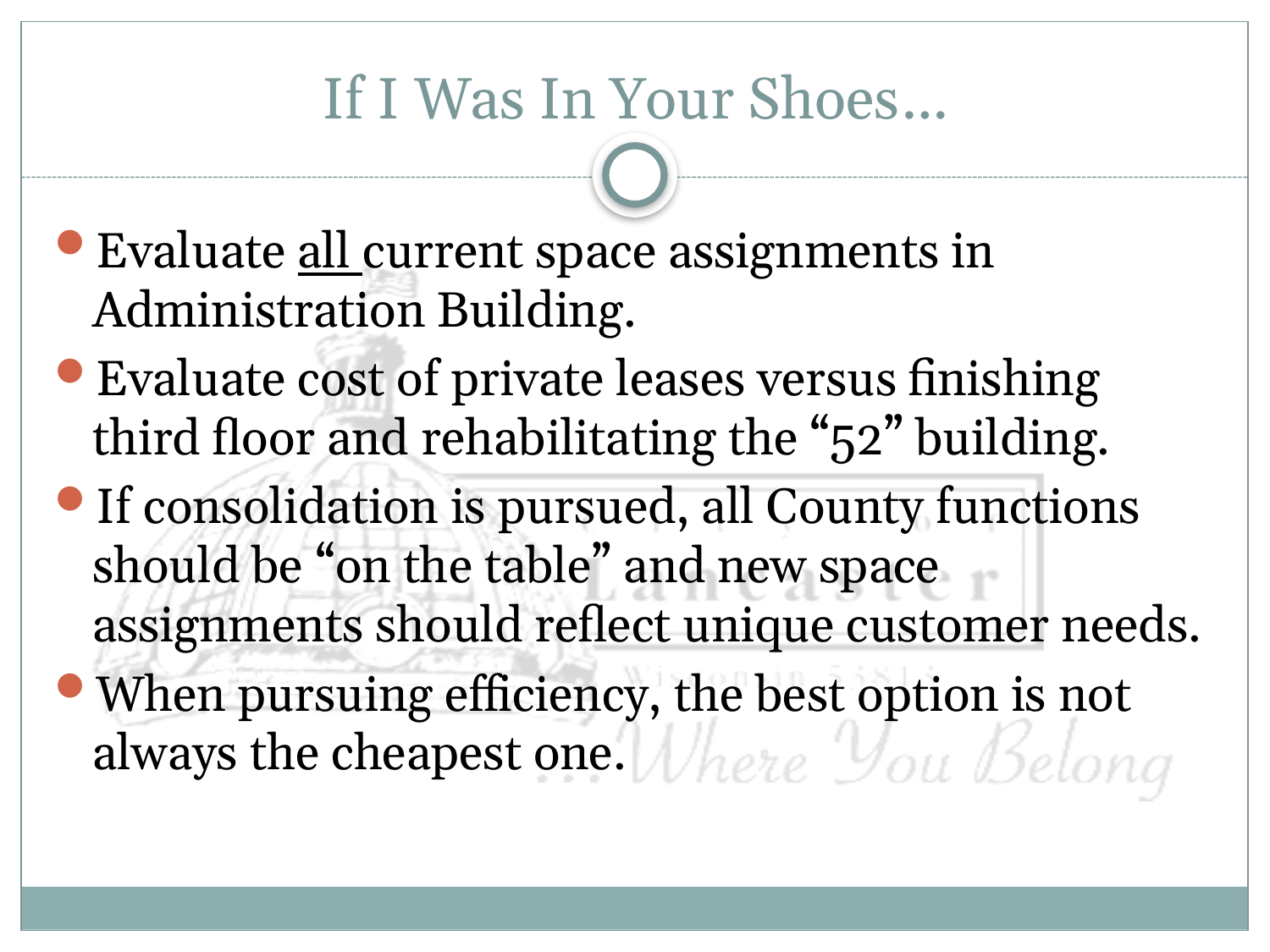

# If I Was In Your Shoes…
Evaluate all current space assignments in Administration Building.
Evaluate cost of private leases versus finishing third floor and rehabilitating the “52” building.
If consolidation is pursued, all County functions should be “on the table” and new space assignments should reflect unique customer needs.
When pursuing efficiency, the best option is not always the cheapest one.